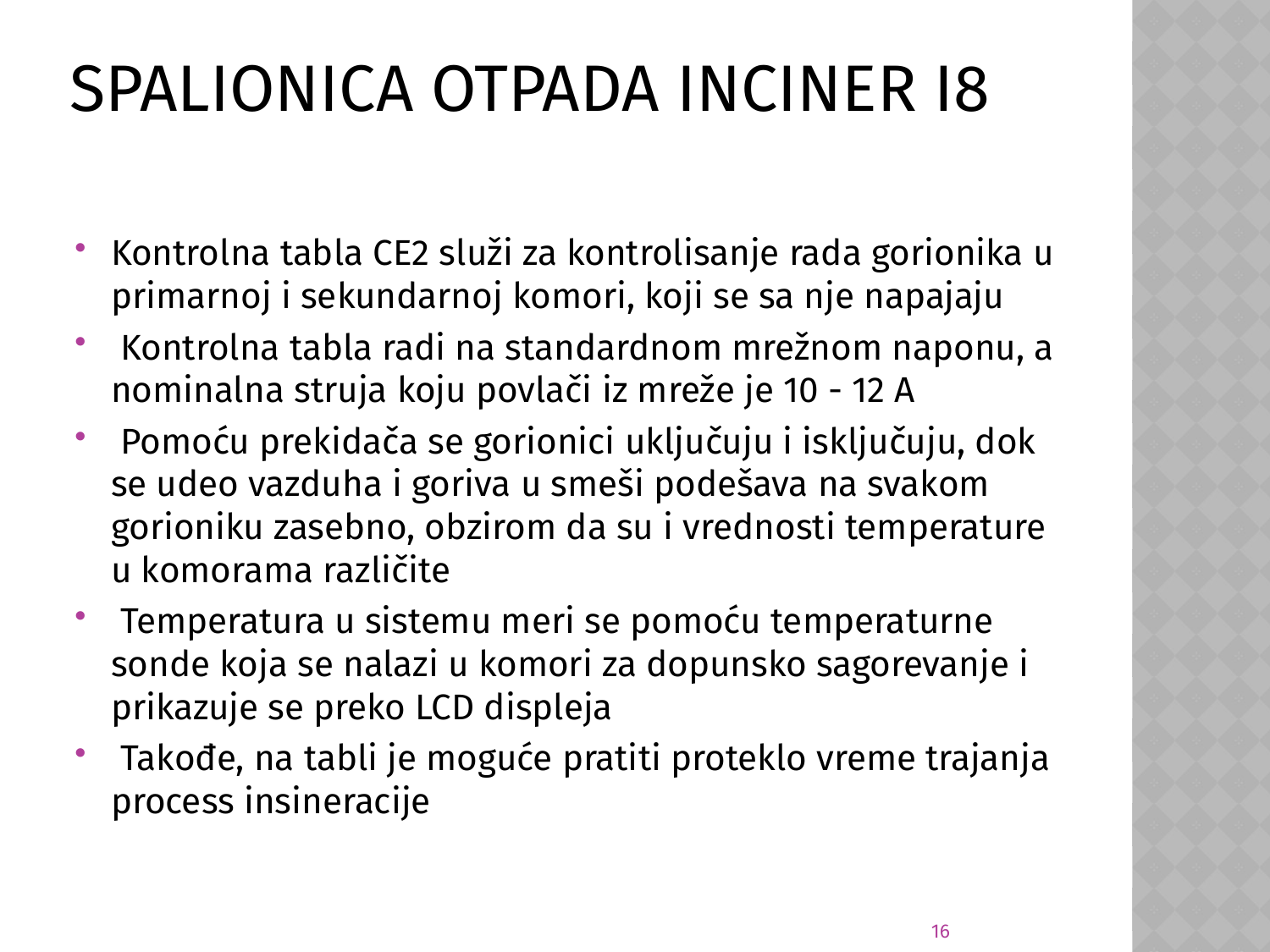

# SPALIONICA OTPADA INCINER I8
Kontrolna tabla CE2 služi za kontrolisanje rada gorionika u primarnoj i sekundarnoj komori, koji se sa nje napajaju
 Kontrolna tabla radi na standardnom mrežnom naponu, a nominalna struja koju povlači iz mreže je 10 - 12 A
 Pomoću prekidača se gorionici uključuju i isključuju, dok se udeo vazduha i goriva u smeši podešava na svakom gorioniku zasebno, obzirom da su i vrednosti temperature u komorama različite
 Temperatura u sistemu meri se pomoću temperaturne sonde koja se nalazi u komori za dopunsko sagorevanje i prikazuje se preko LCD displeja
 Takođe, na tabli je moguće pratiti proteklo vreme trajanja process insineracije

16